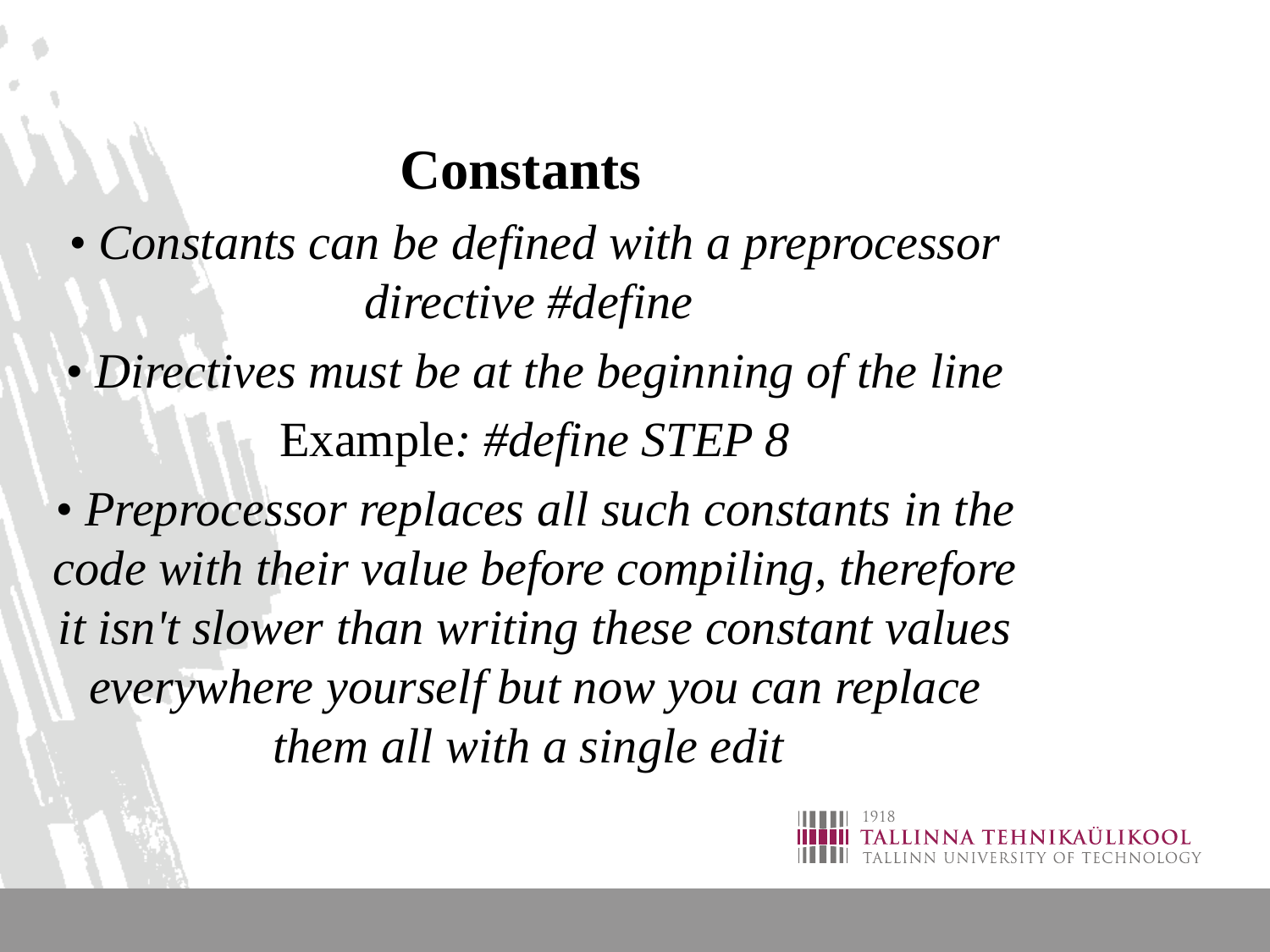

Constants
• Constants can be defined with a preprocessor directive #define
• Directives must be at the beginning of the line
 Example: #define STEP 8
• Preprocessor replaces all such constants in the code with their value before compiling, therefore it isn't slower than writing these constant values everywhere yourself but now you can replace them all with a single edit